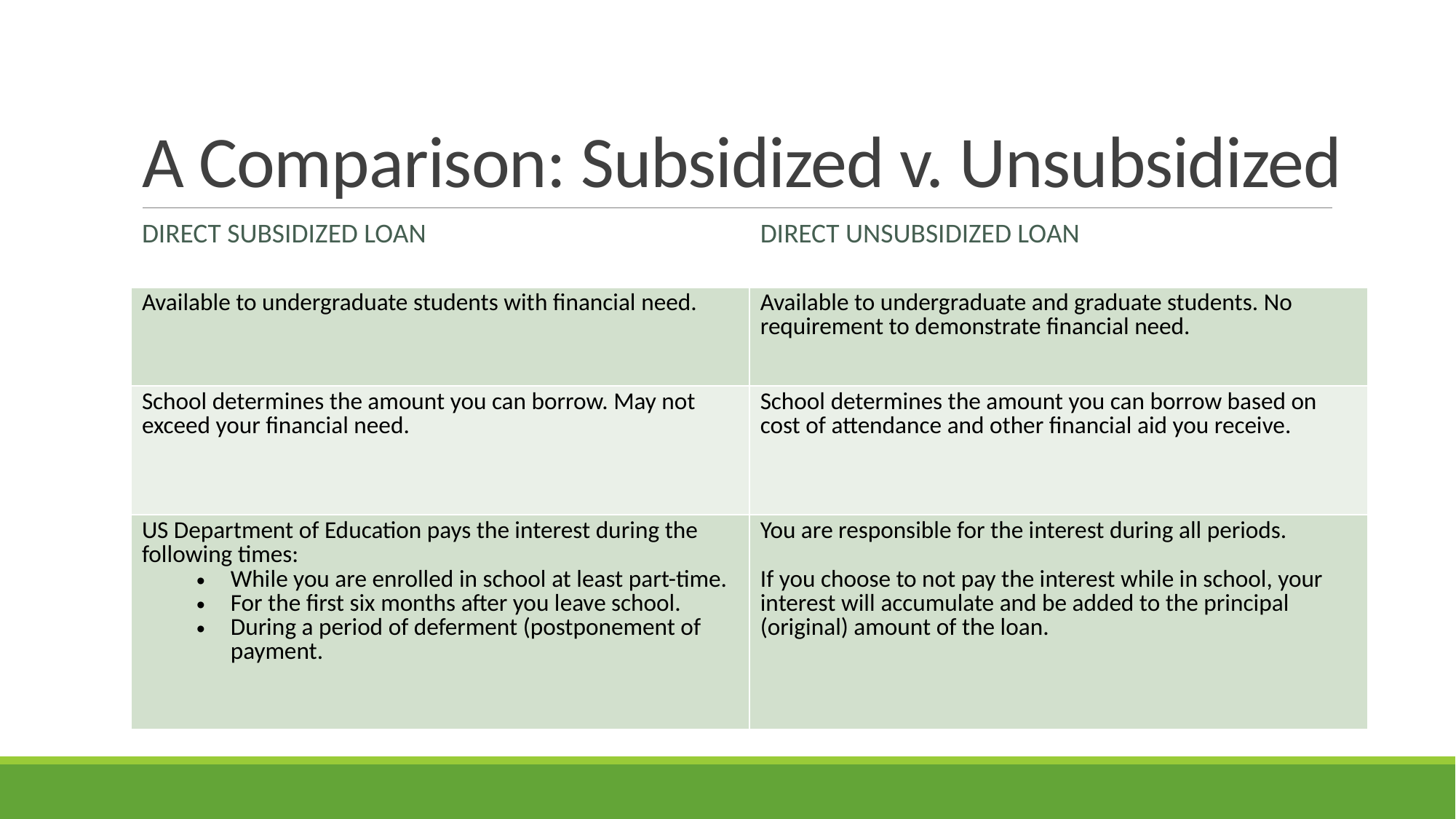

# A Comparison: Subsidized v. Unsubsidized
| DIRECT SUBSIDIZED LOAN | DIRECT UNSUBSIDIZED LOAN |
| --- | --- |
| Available to undergraduate students with financial need. | Available to undergraduate and graduate students. No requirement to demonstrate financial need. |
| School determines the amount you can borrow. May not exceed your financial need. | School determines the amount you can borrow based on cost of attendance and other financial aid you receive. |
| US Department of Education pays the interest during the following times: While you are enrolled in school at least part-time. For the first six months after you leave school. During a period of deferment (postponement of payment. | You are responsible for the interest during all periods. If you choose to not pay the interest while in school, your interest will accumulate and be added to the principal (original) amount of the loan. |